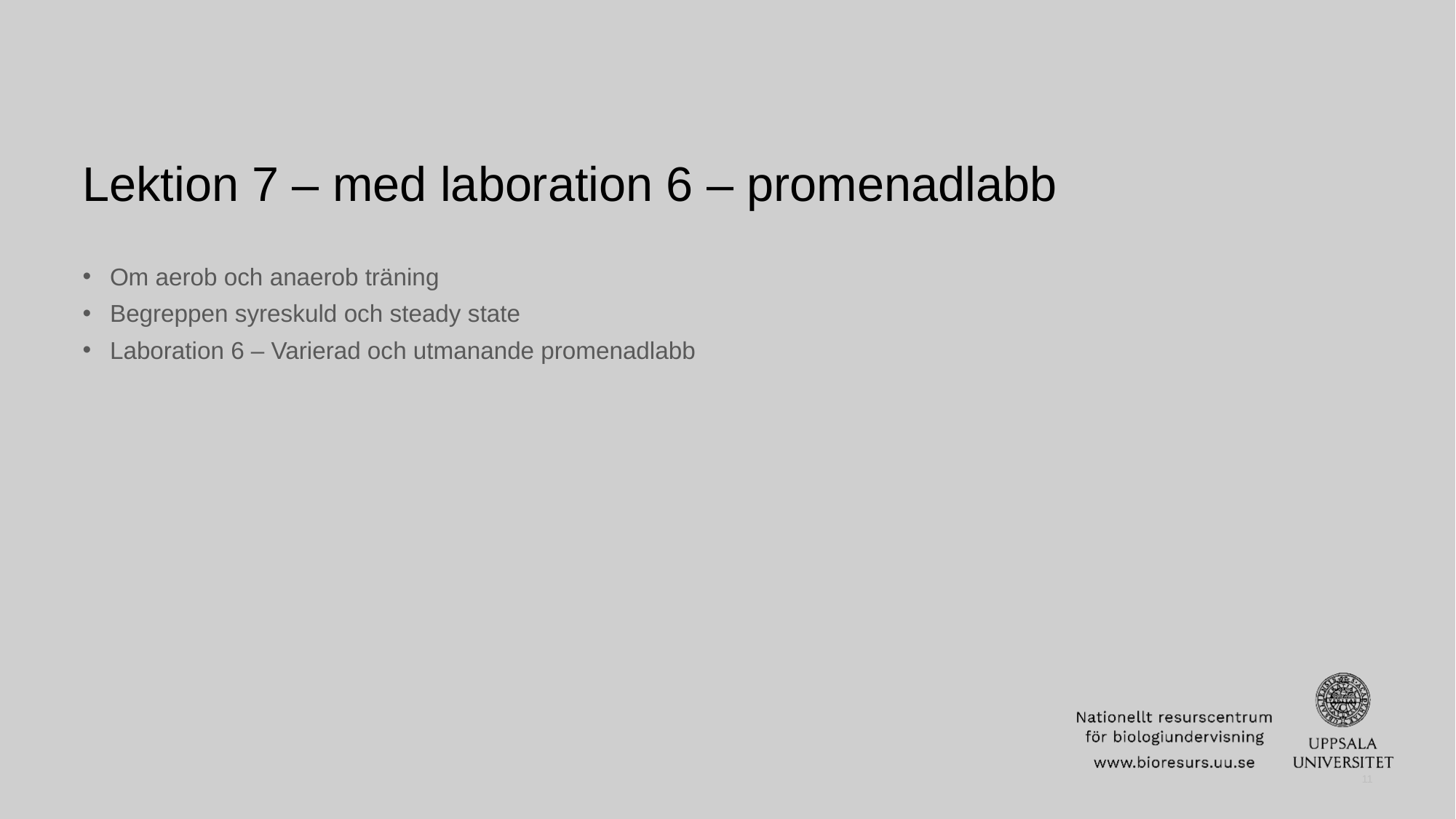

# Lektion 7 – med laboration 6 – promenadlabb
Om aerob och anaerob träning
Begreppen syreskuld och steady state
Laboration 6 – Varierad och utmanande promenadlabb
11